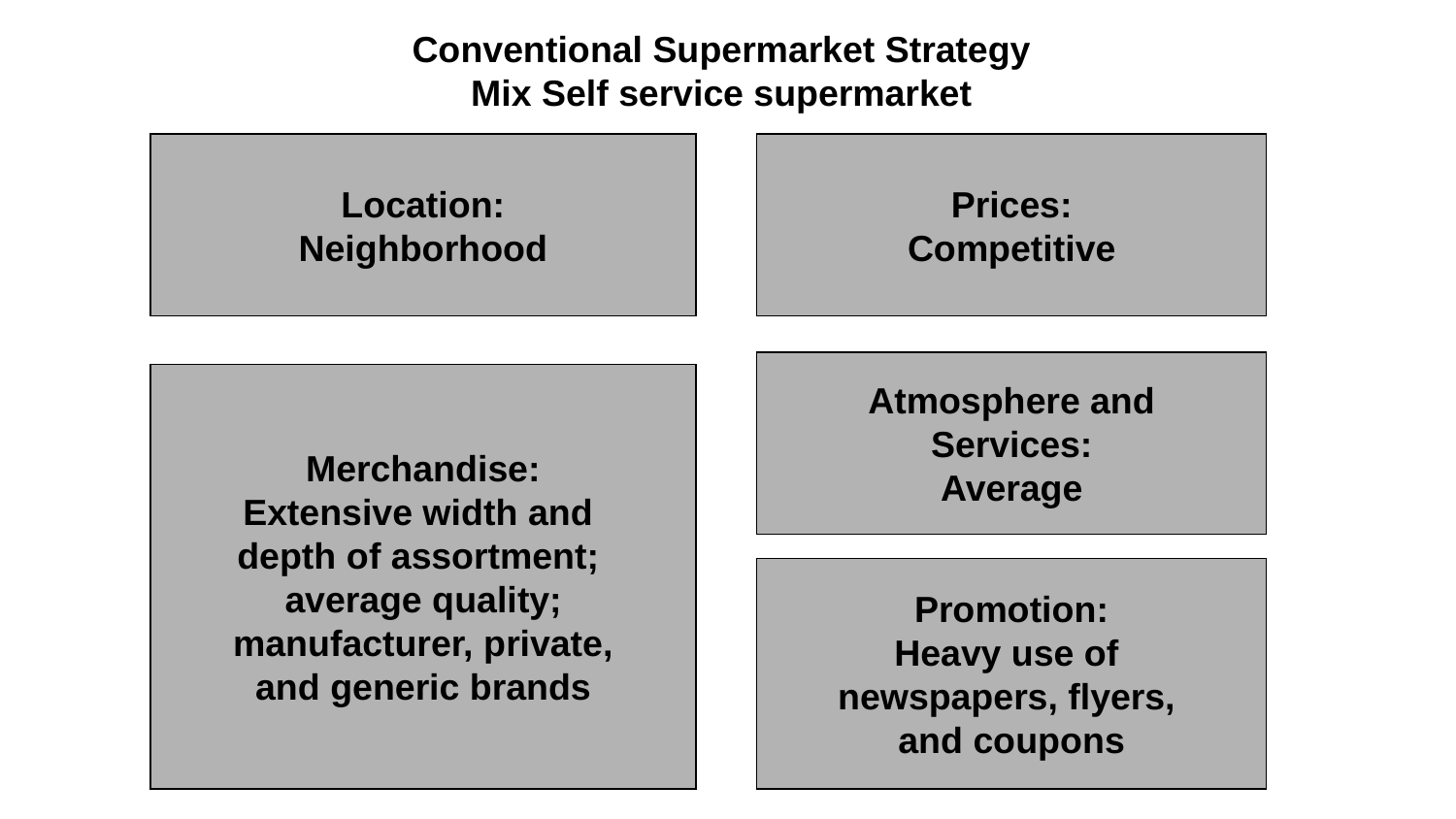

Conventional Supermarket Strategy Mix Self service supermarket
Location:
Neighborhood
Prices:
Competitive
Atmosphere and
Services:
Average
Merchandise:
Extensive width and
depth of assortment;
average quality;
 manufacturer, private,
and generic brands
Promotion:
Heavy use of
newspapers, flyers,
and coupons